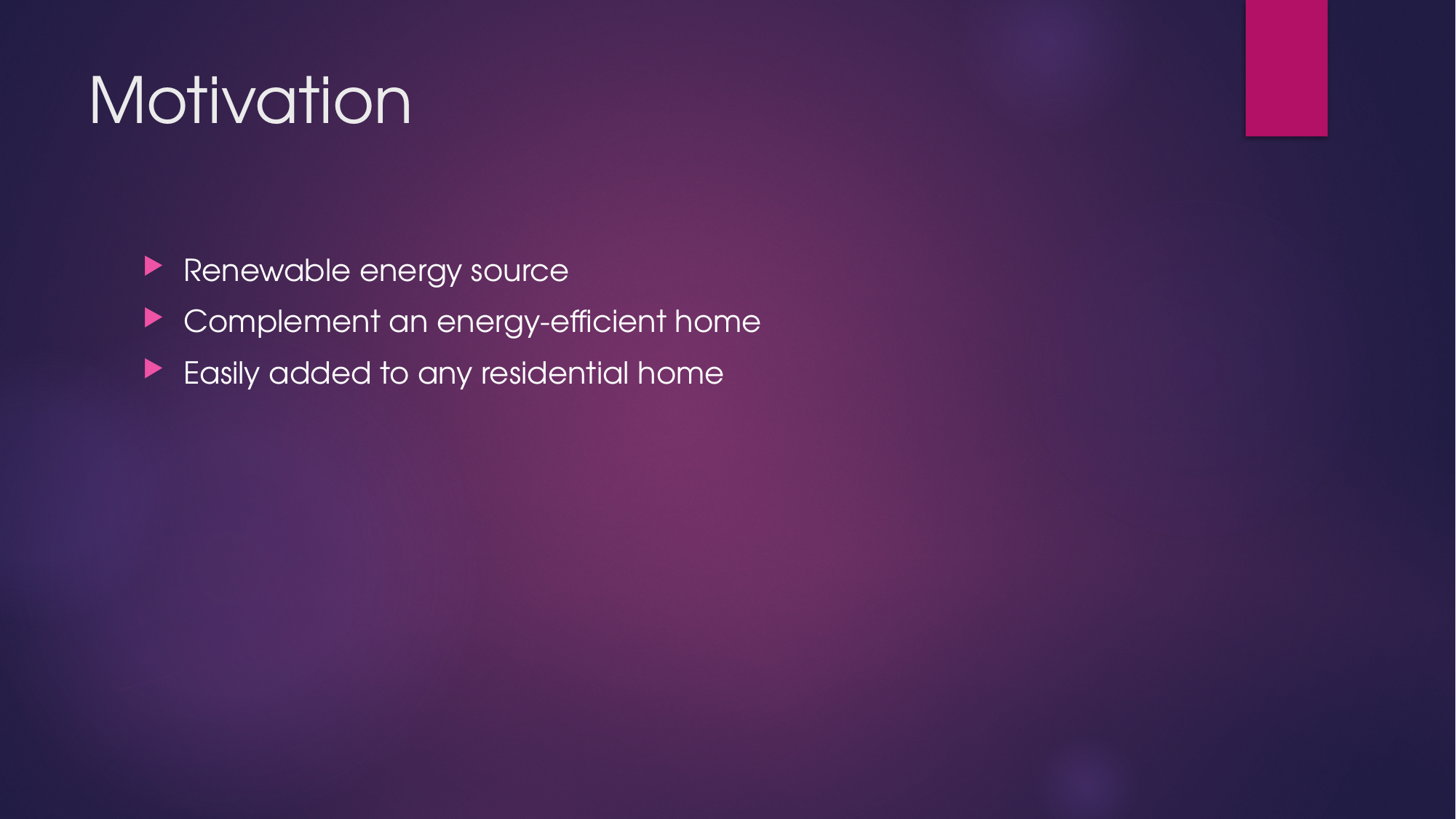

# Motivation
Renewable energy source
Complement an energy-efficient home
Easily added to any residential home